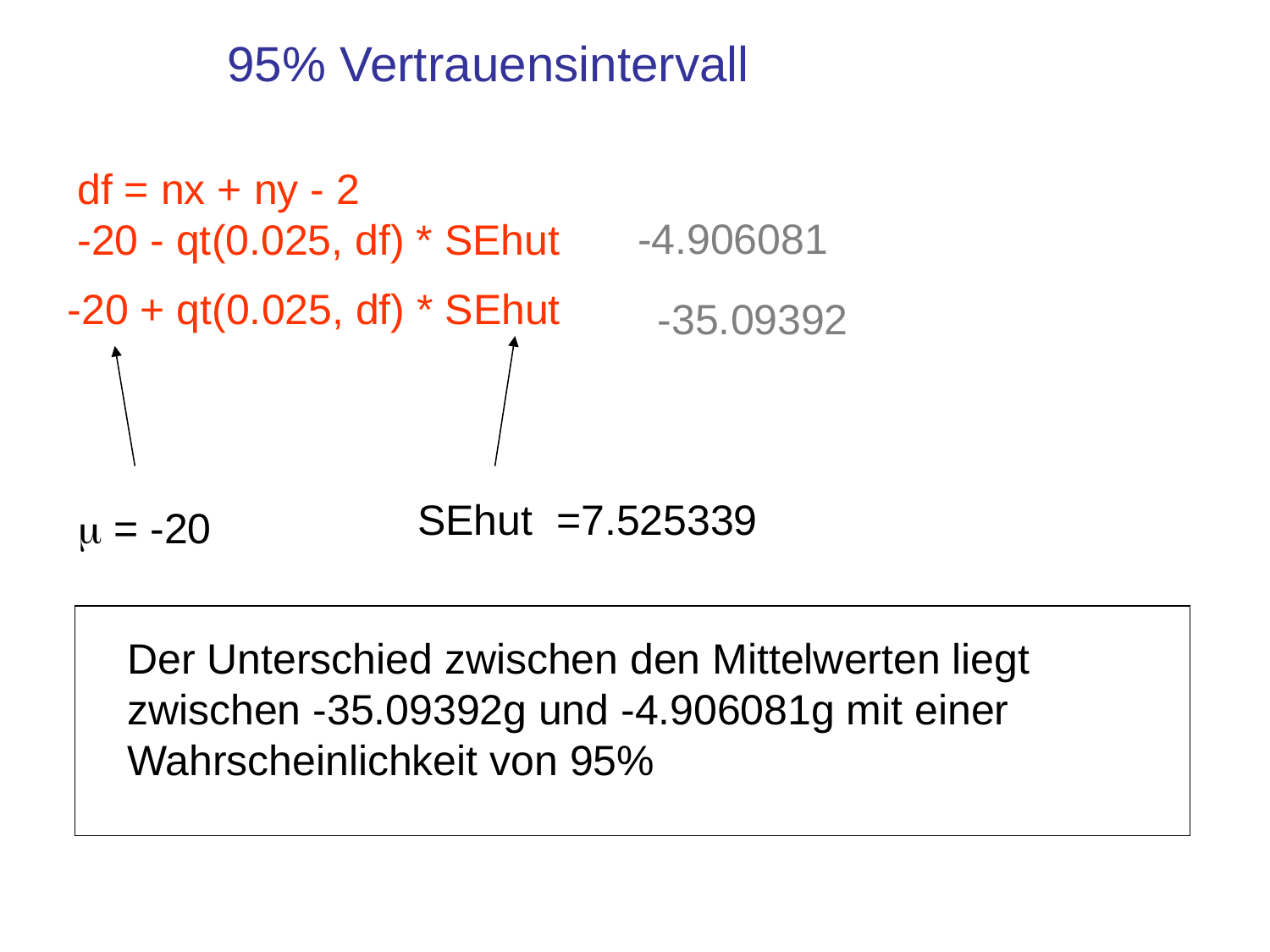

95% Vertrauensintervall
df = nx + ny - 2
-20 - qt(0.025, df) * SEhut
-4.906081
-35.09392

Der Unterschied zwischen den Mittelwerten liegt zwischen -35.09392g und -4.906081g mit einer Wahrscheinlichkeit von 95%
-20 + qt(0.025, df) * SEhut

SEhut  =7.525339
μ = -20